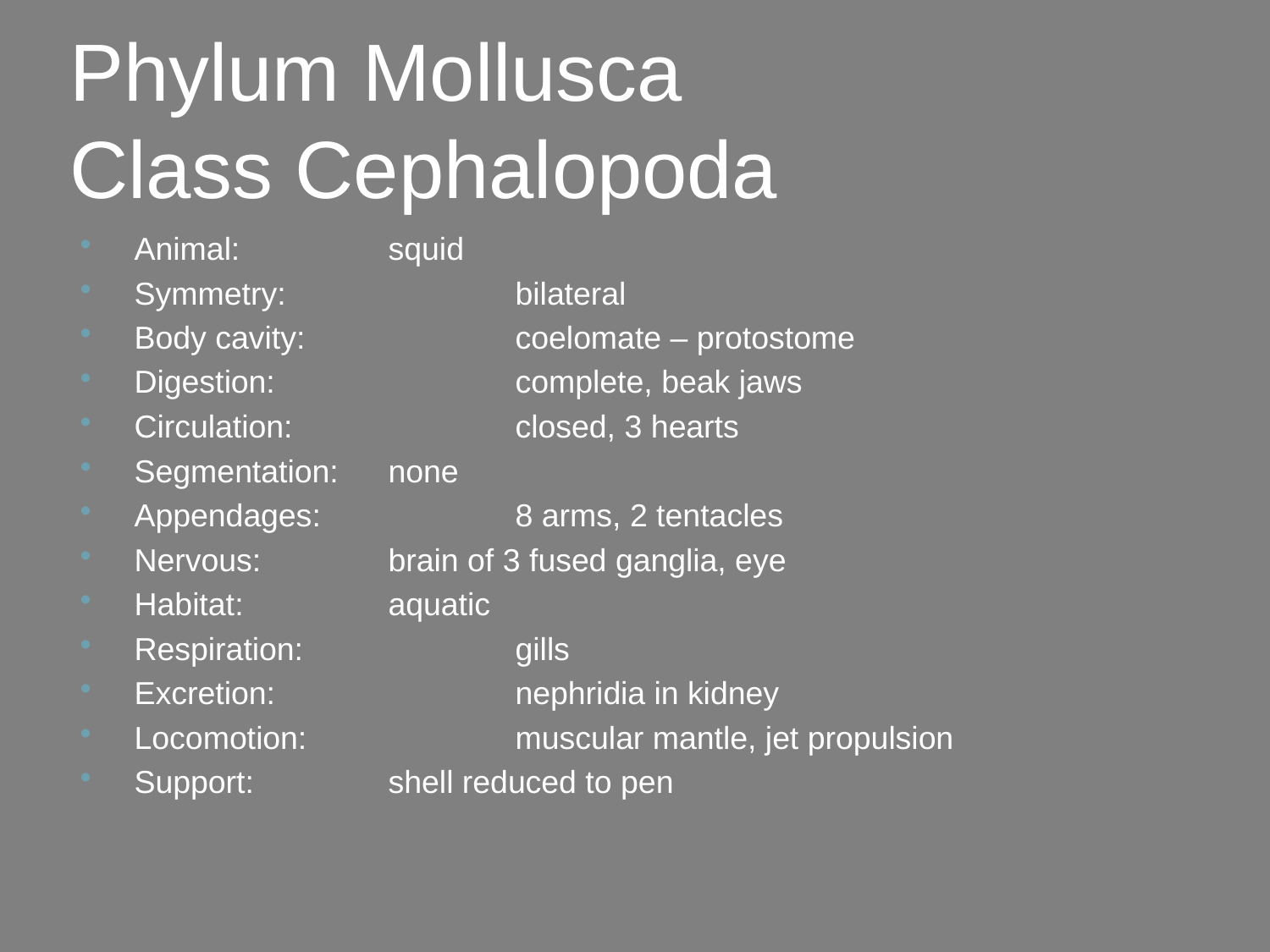

# Phylum Mollusca Class Cephalopoda
Animal:		squid
Symmetry:		bilateral
Body cavity:		coelomate – protostome
Digestion:		complete, beak jaws
Circulation:		closed, 3 hearts
Segmentation:	none
Appendages:		8 arms, 2 tentacles
Nervous:		brain of 3 fused ganglia, eye
Habitat:		aquatic
Respiration:		gills
Excretion:		nephridia in kidney
Locomotion:		muscular mantle, jet propulsion
Support:		shell reduced to pen